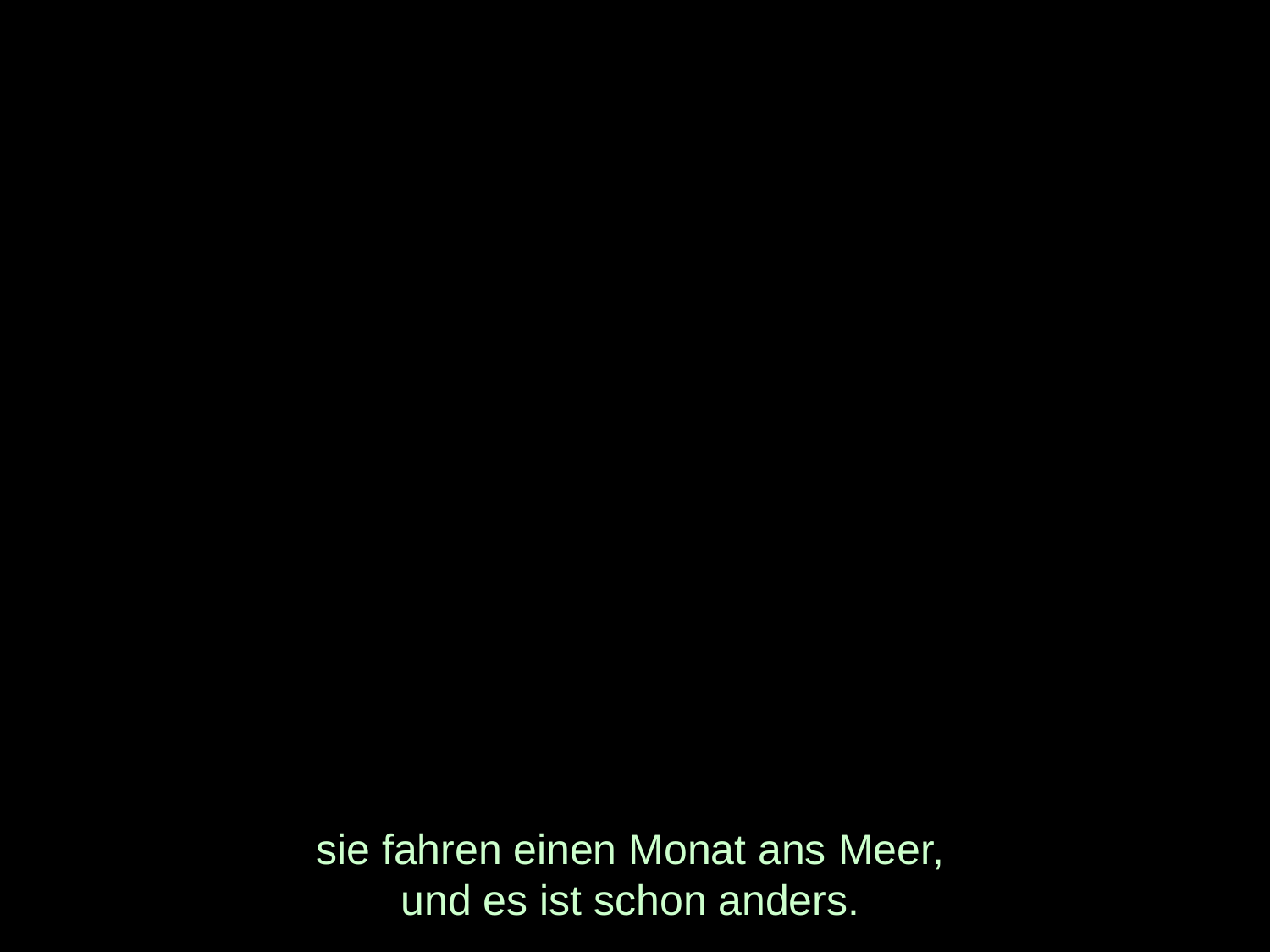

# sie fahren einen Monat ans Meer, und es ist schon anders.